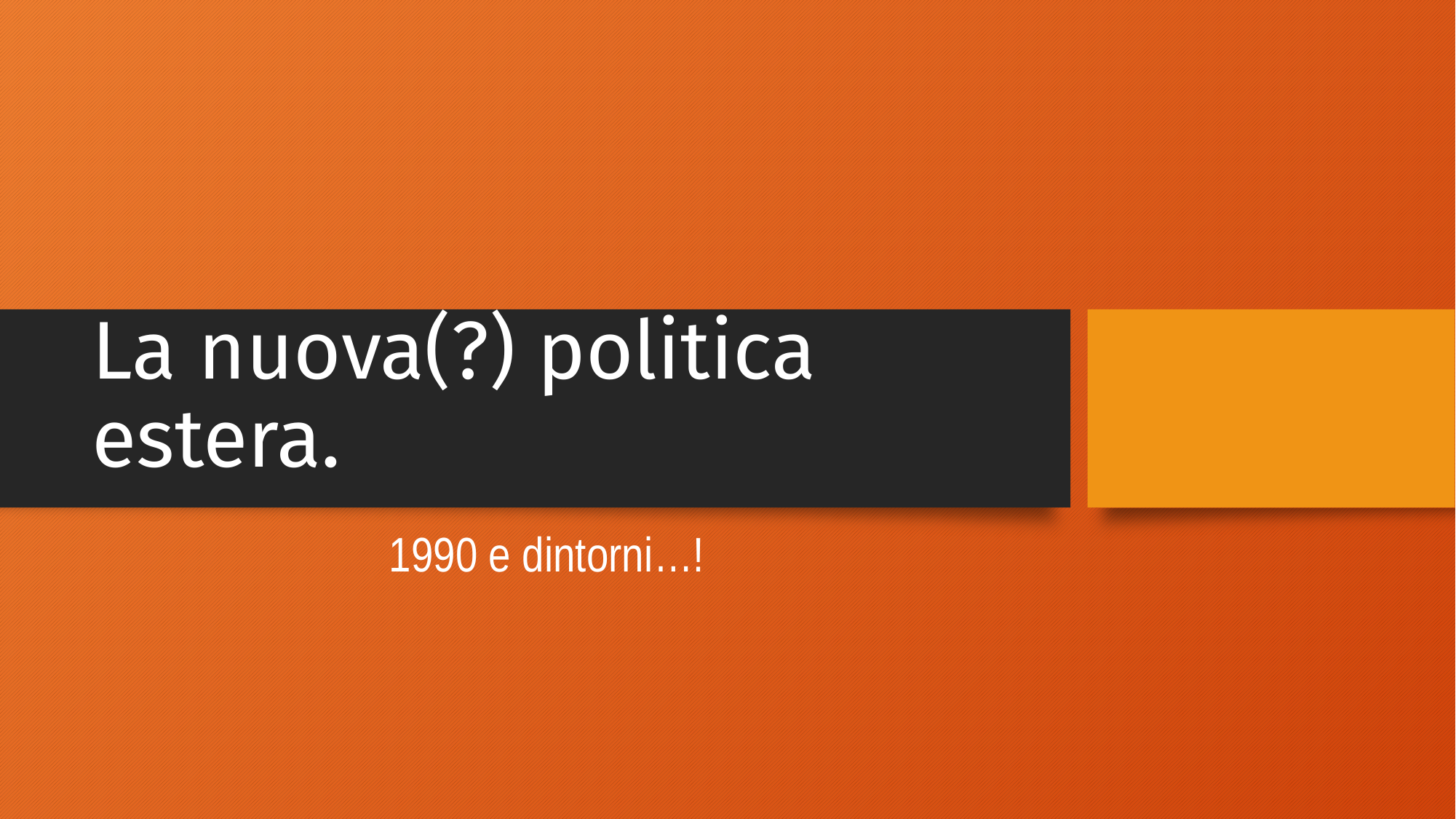

# La nuova(?) politica estera.
                                           1990 e dintorni…!